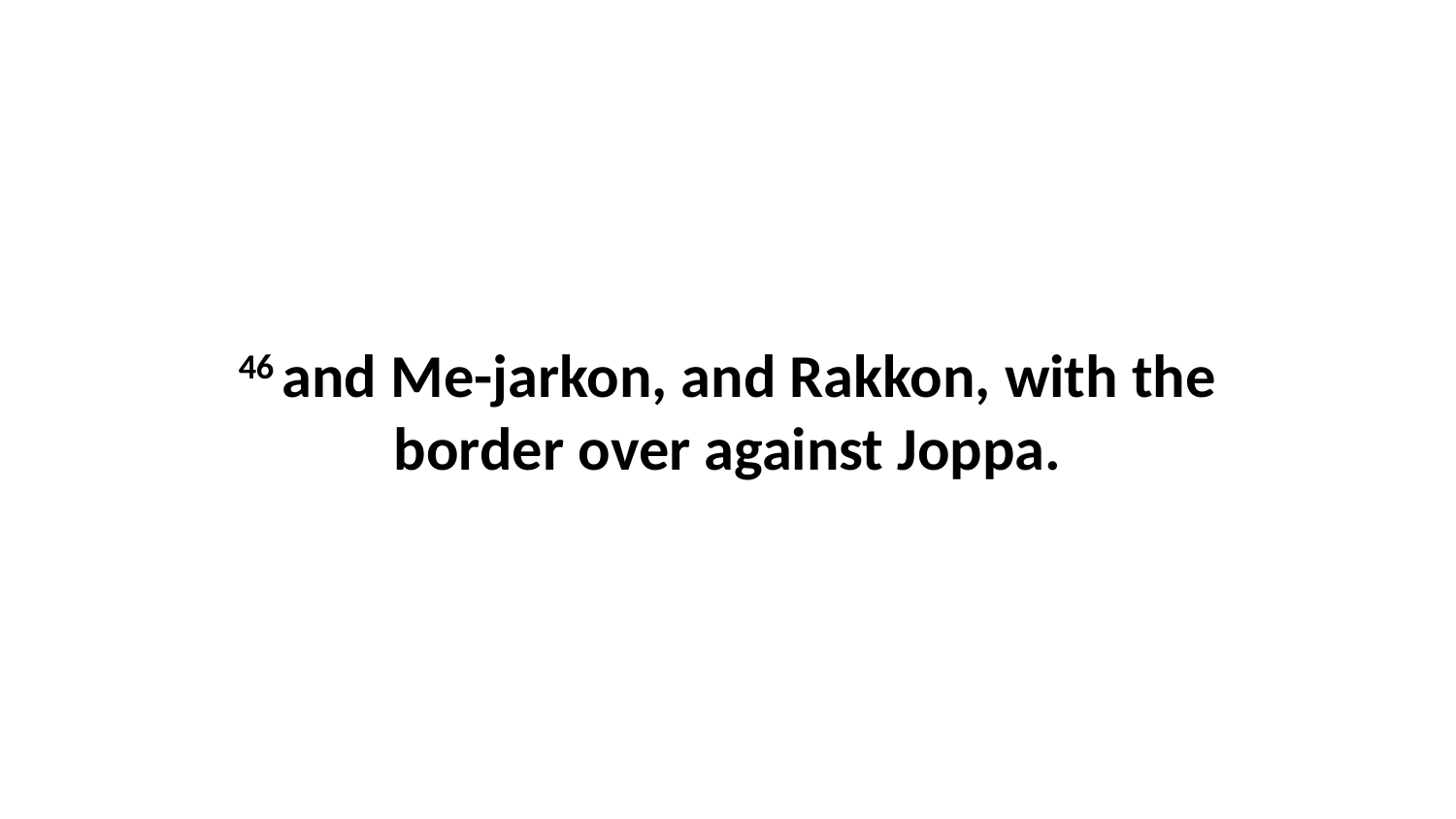

46 and Me-jarkon, and Rakkon, with the border over against Joppa.